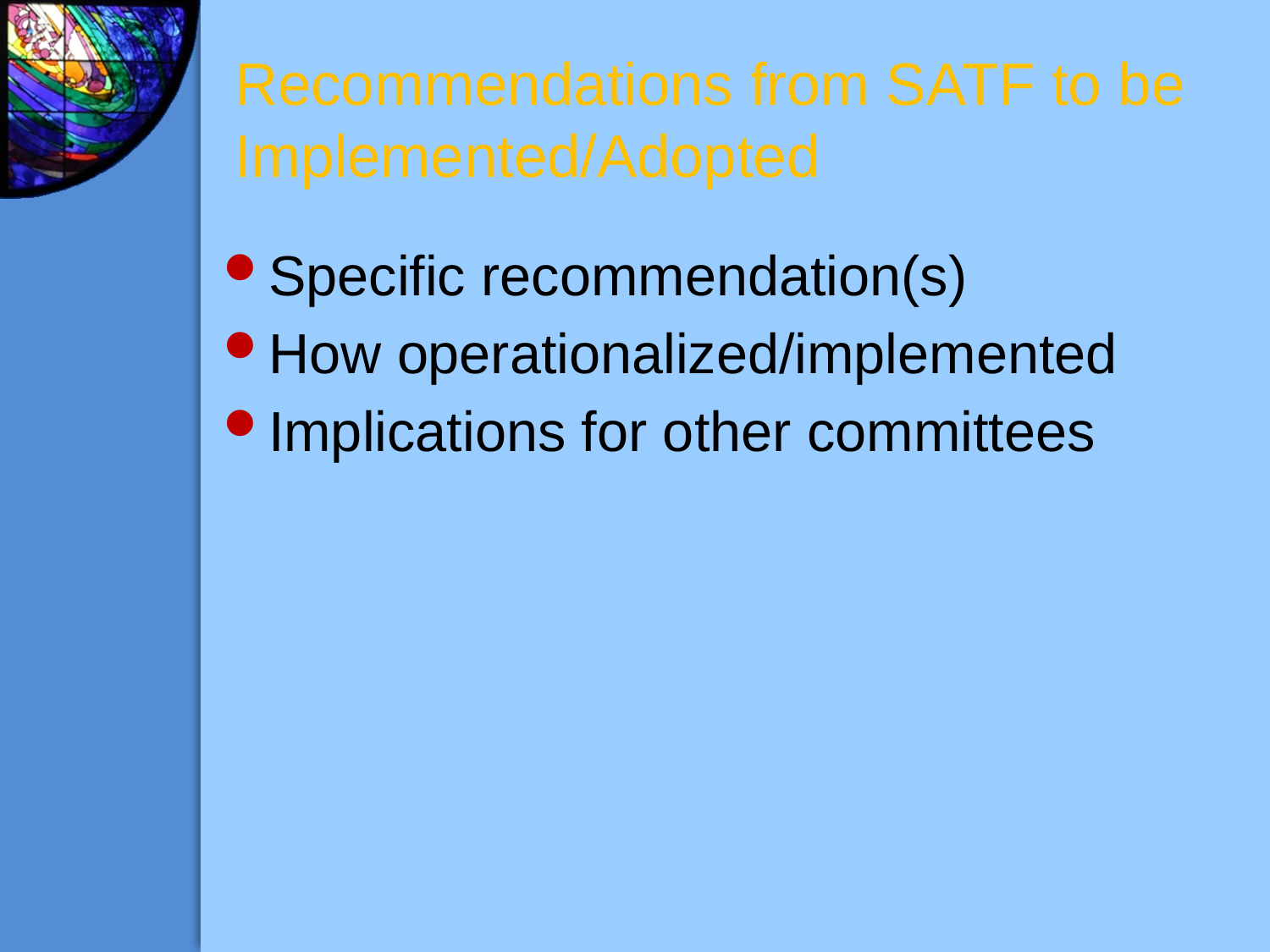

# Recommendations from SATF to be Implemented/Adopted
Specific recommendation(s)
How operationalized/implemented
Implications for other committees